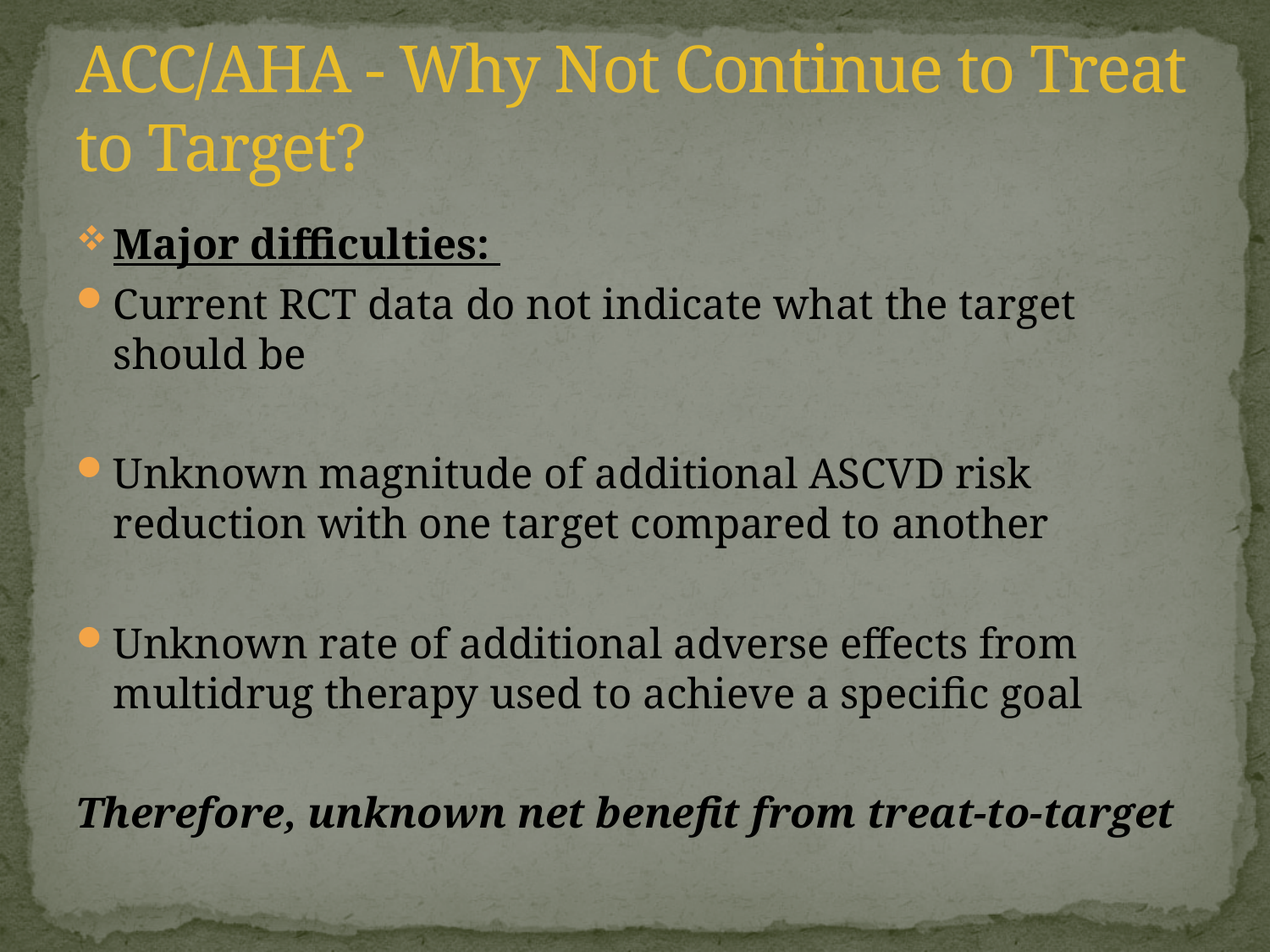

# ACC/AHA - Why Not Continue to Treat to Target?
Major difficulties:
Current RCT data do not indicate what the target should be

Unknown magnitude of additional ASCVD risk reduction with one target compared to another

Unknown rate of additional adverse effects from multidrug therapy used to achieve a specific goal

Therefore, unknown net benefit from treat-to-target